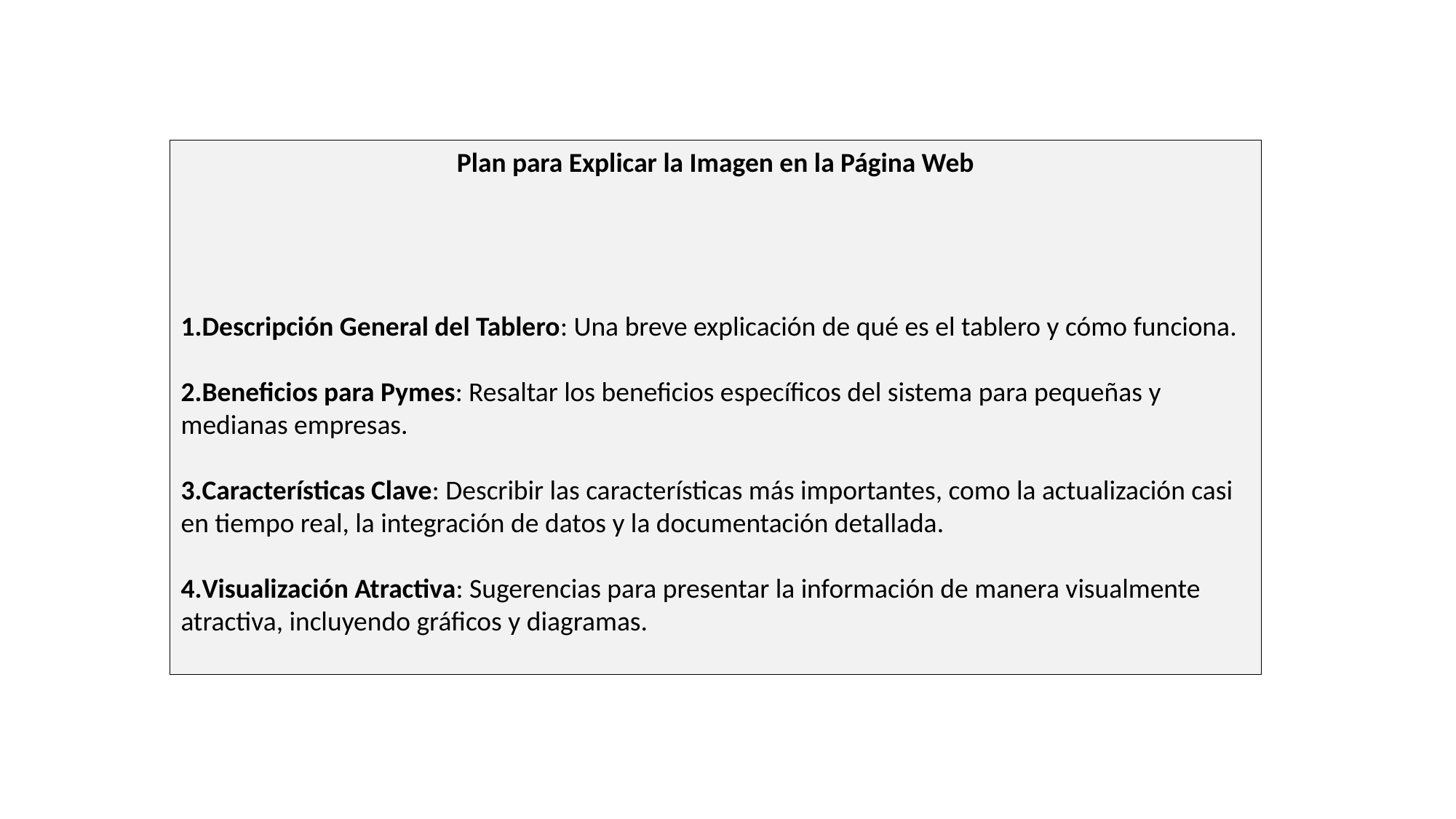

Plan para Explicar la Imagen en la Página Web

Descripción General del Tablero: Una breve explicación de qué es el tablero y cómo funciona.

Beneficios para Pymes: Resaltar los beneficios específicos del sistema para pequeñas y medianas empresas.

Características Clave: Describir las características más importantes, como la actualización casi en tiempo real, la integración de datos y la documentación detallada.

Visualización Atractiva: Sugerencias para presentar la información de manera visualmente atractiva, incluyendo gráficos y diagramas.